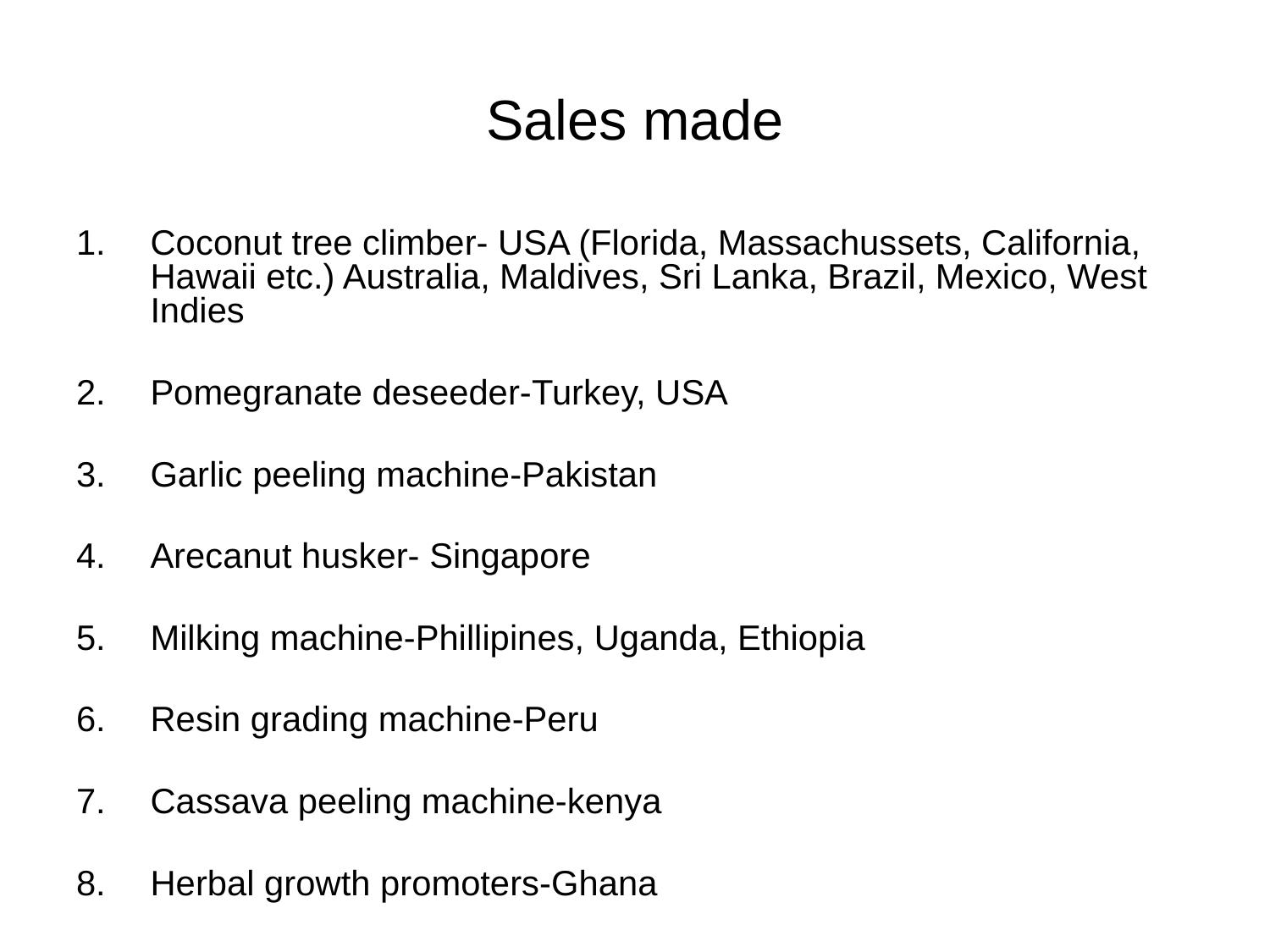

Sales made
Coconut tree climber- USA (Florida, Massachussets, California, Hawaii etc.) Australia, Maldives, Sri Lanka, Brazil, Mexico, West Indies

Pomegranate deseeder-Turkey, USA

Garlic peeling machine-Pakistan

Arecanut husker- Singapore

Milking machine-Phillipines, Uganda, Ethiopia

Resin grading machine-Peru

Cassava peeling machine-kenya

Herbal growth promoters-Ghana